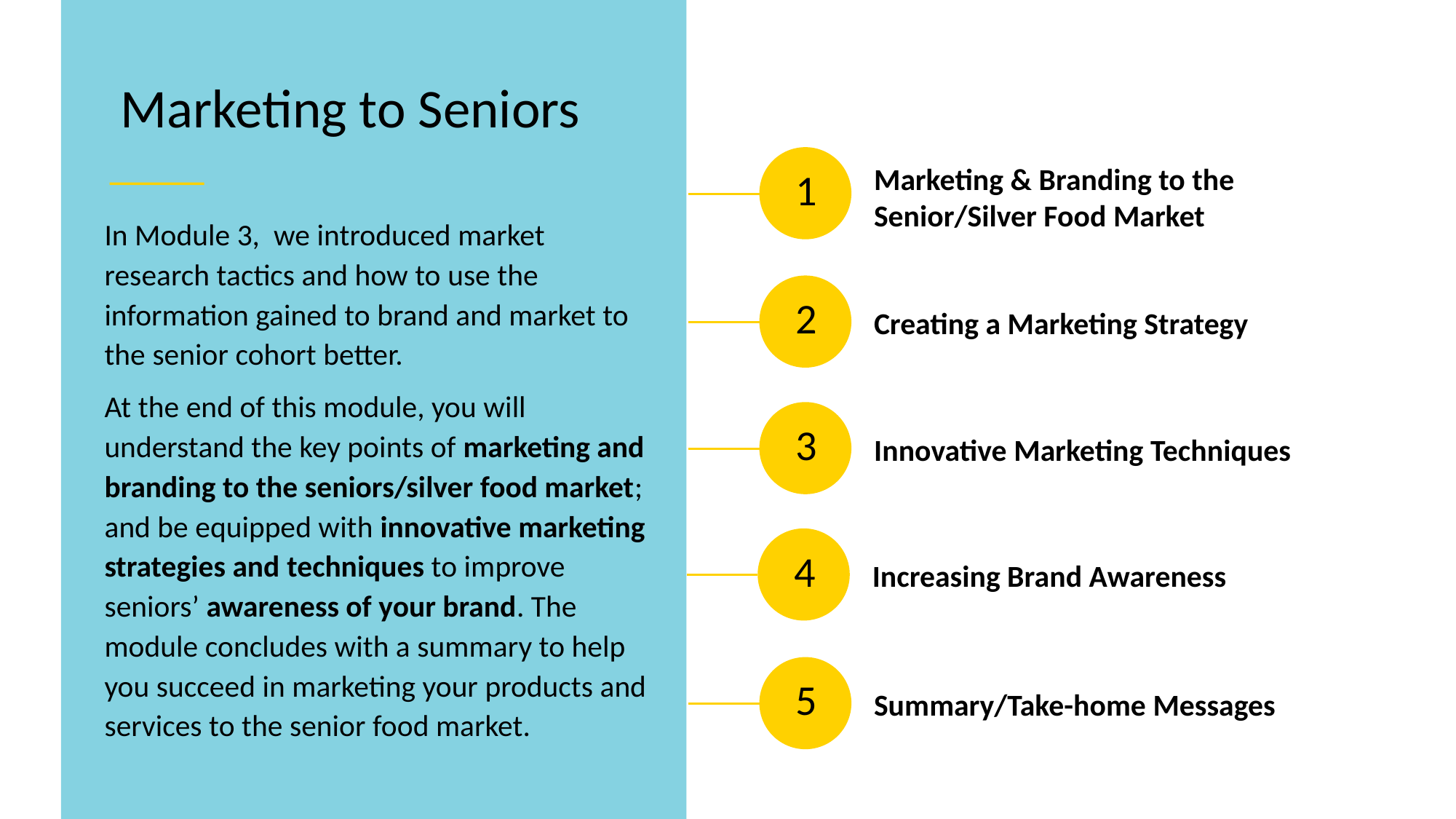

Marketing to Seniors
Marketing & Branding to the Senior/Silver Food Market
1
In Module 3,  we introduced market research tactics and how to use the information gained to brand and market to the senior cohort better.
At the end of this module, you will understand the key points of marketing and branding to the seniors/silver food market; and be equipped with innovative marketing strategies and techniques to improve seniors’ awareness of your brand. The module concludes with a summary to help you succeed in marketing your products and services to the senior food market.
Creating a Marketing Strategy
2
Innovative Marketing Techniques
3
Increasing Brand Awareness
4
Summary/Take-home Messages
5